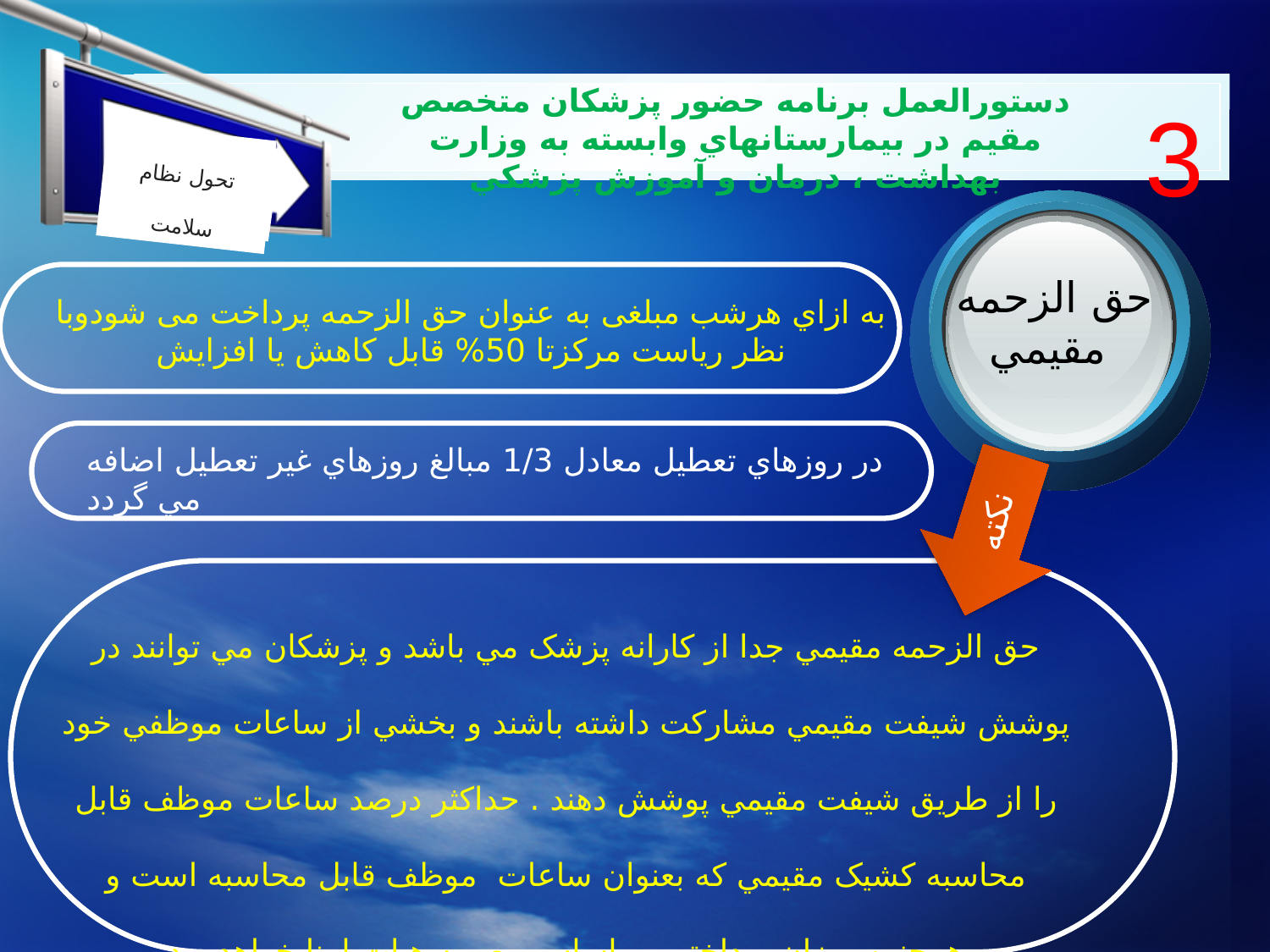

دستورالعمل برنامه حضور پزشکان متخصص مقيم در بيمارستانهاي وابسته به وزارت بهداشت ، درمان و آموزش پزشکي
3

تحول نظام سلامت
کنترل عفونت

حق الزحمه
مقيمي
به ازاي هرشب مبلغی به عنوان حق الزحمه پرداخت می شودوبا نظر رياست مرکزتا 50% قابل کاهش يا افزايش

در روزهاي تعطيل معادل 1/3 مبالغ روزهاي غير تعطيل اضافه مي گردد

نکته

حق الزحمه مقيمي جدا از کارانه پزشک مي باشد و پزشکان مي توانند در پوشش شيفت مقيمي مشارکت داشته باشند و بخشي از ساعات موظفي خود را از طريق شيفت مقيمي پوشش دهند . حداکثر درصد ساعات موظف قابل محاسبه کشيک مقيمي که بعنوان ساعات  موظف قابل محاسبه است و همچنين ميزان پرداختي بر اساس مصوبه هيات امنا خواهد بود